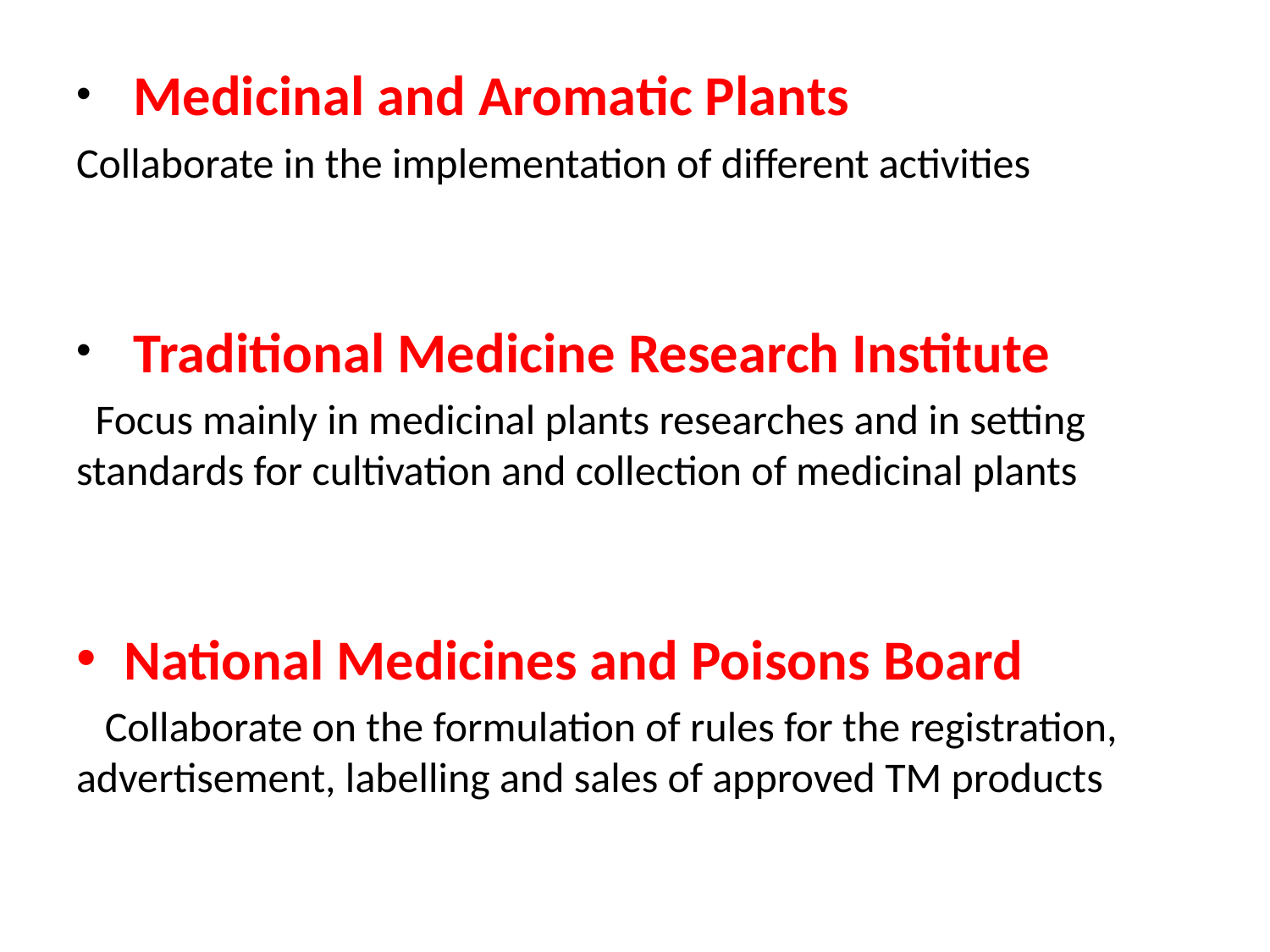

Medicinal and Aromatic Plants
Collaborate in the implementation of different activities

 Traditional Medicine Research Institute
  Focus mainly in medicinal plants researches and in setting standards for cultivation and collection of medicinal plants

National Medicines and Poisons Board
   Collaborate on the formulation of rules for the registration, advertisement, labelling and sales of approved TM products